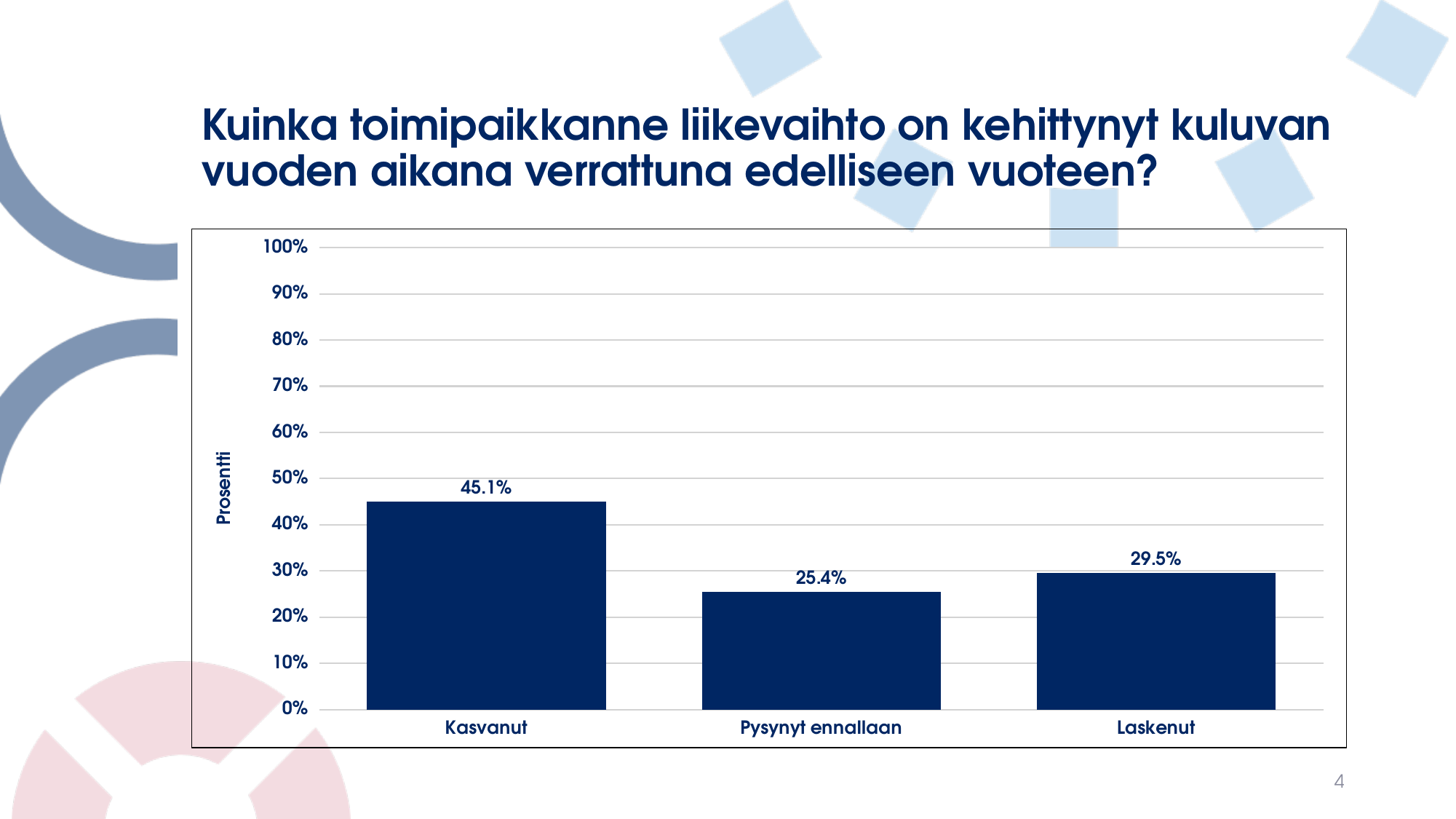

# Kuinka toimipaikkanne liikevaihto on kehittynyt kuluvan vuoden aikana verrattuna edelliseen vuoteen?

### Chart

| Category |  |
|---|---|
| Kasvanut | 0.45081967213114754 |
| Pysynyt ennallaan | 0.25409836065573776 |
| Laskenut | 0.29508196721311475 |
4